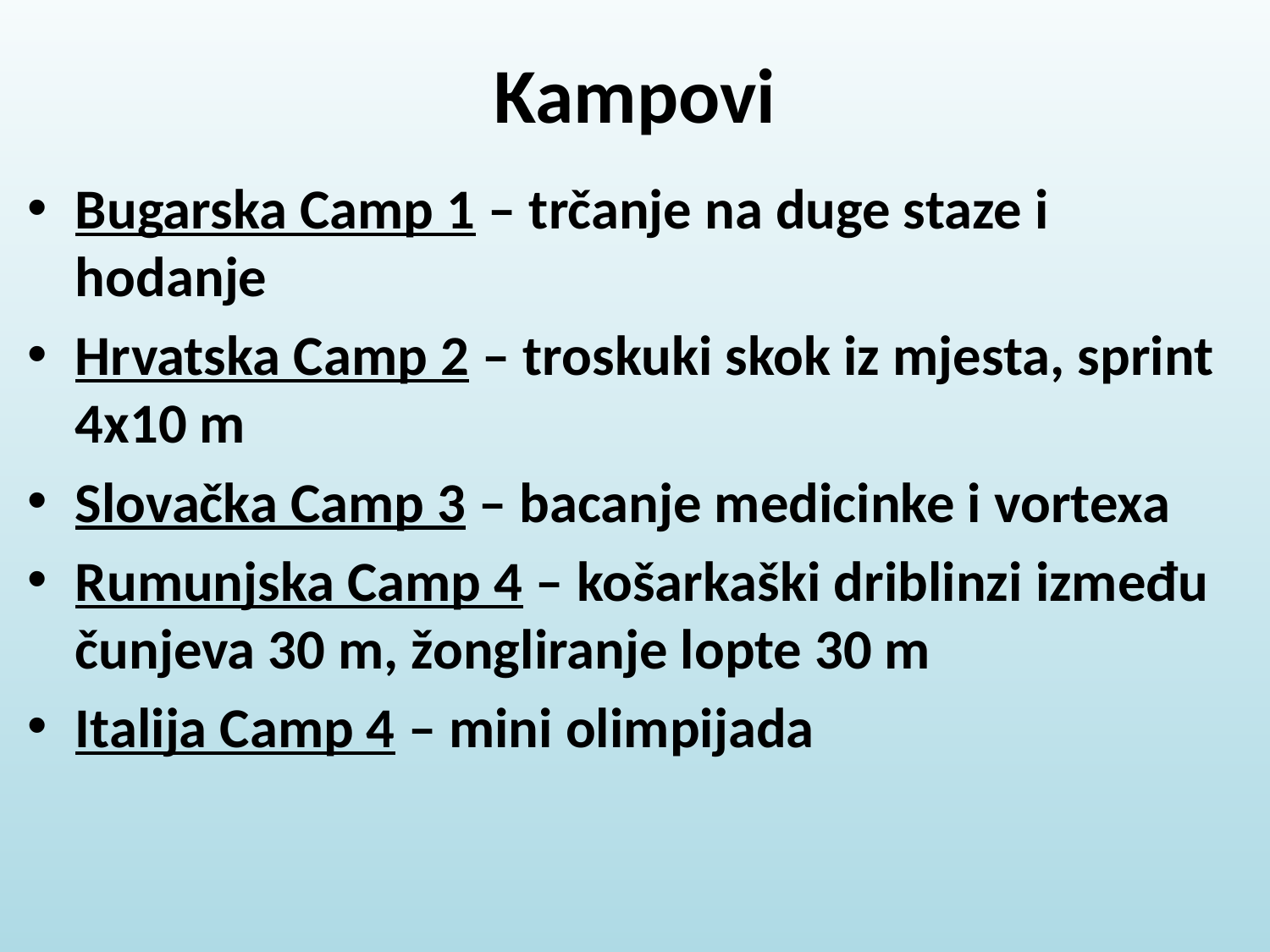

# Kampovi
Bugarska Camp 1 – trčanje na duge staze i hodanje
Hrvatska Camp 2 – troskuki skok iz mjesta, sprint 4x10 m
Slovačka Camp 3 – bacanje medicinke i vortexa
Rumunjska Camp 4 – košarkaški driblinzi između čunjeva 30 m, žongliranje lopte 30 m
Italija Camp 4 – mini olimpijada